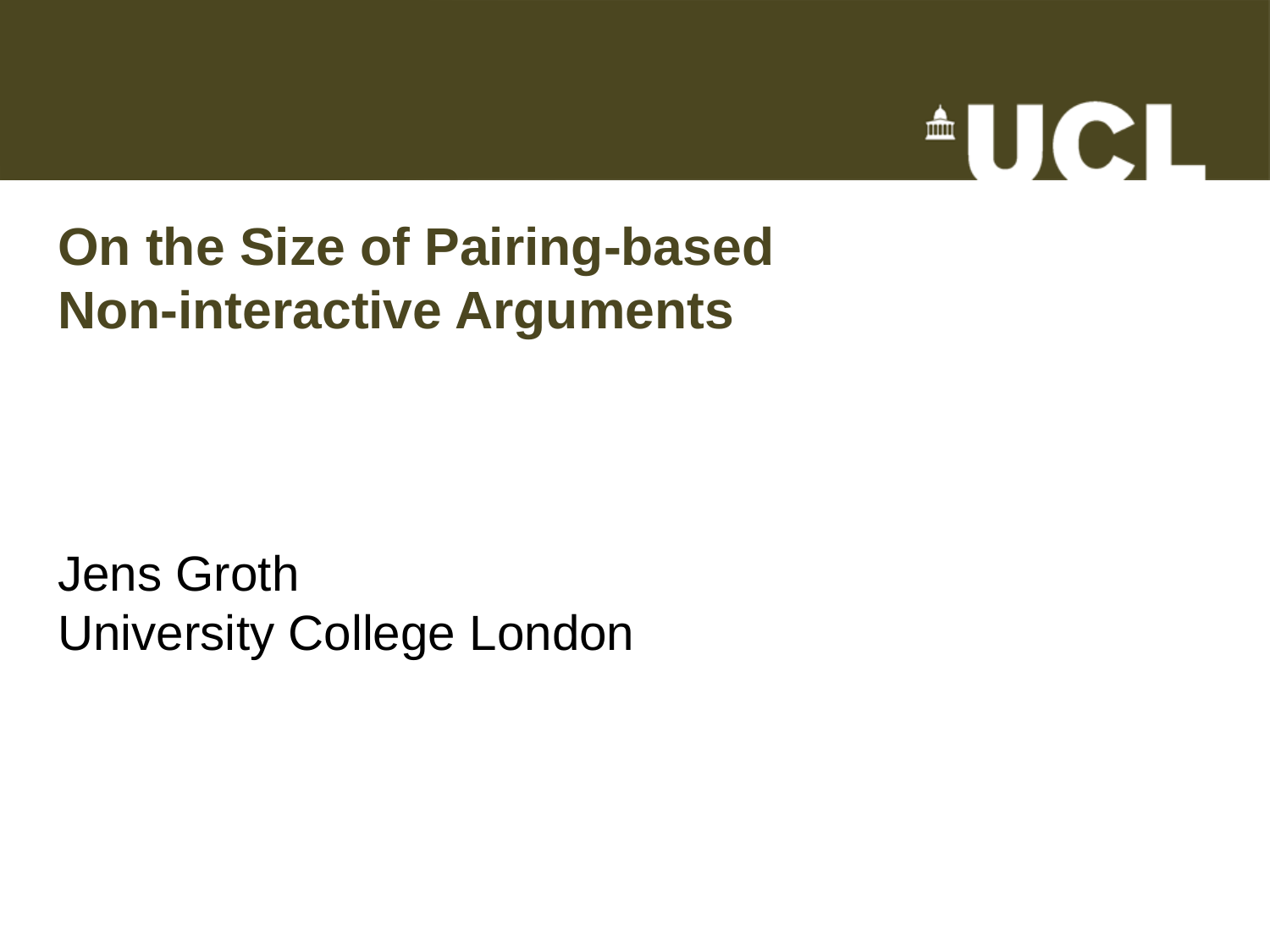

# On the Size of Pairing-based Non-interactive Arguments

Jens Groth
University College London

TexPoint fonts used in EMF.
Read the TexPoint manual before you delete this box.: AAAAAAAAAAAAA